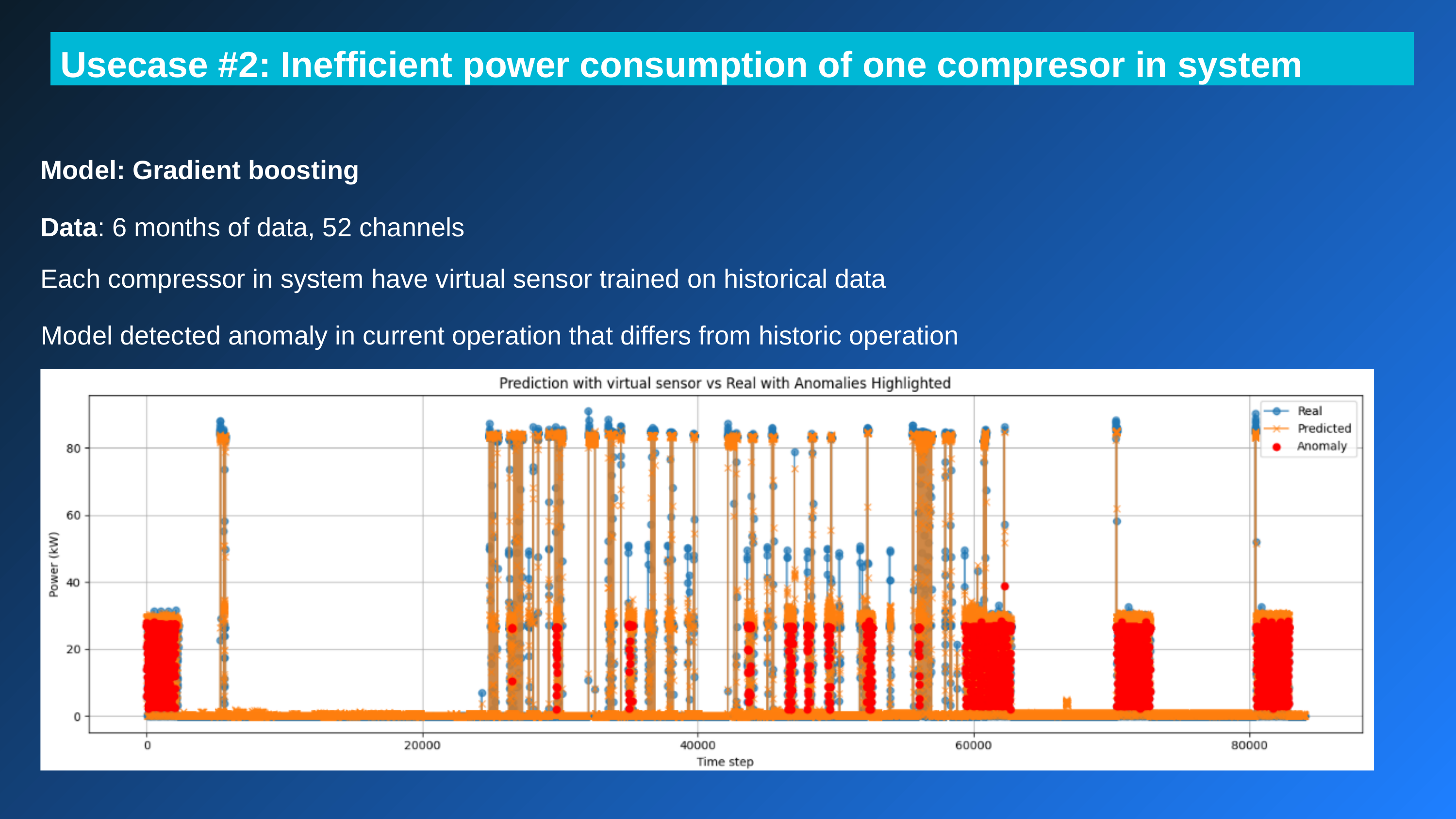

Usecase #2: Inefficient power consumption of one compresor in system
Model: Gradient boosting
Data: 6 months of data, 52 channels
Each compressor in system have virtual sensor trained on historical data
Model detected anomaly in current operation that differs from historic operation